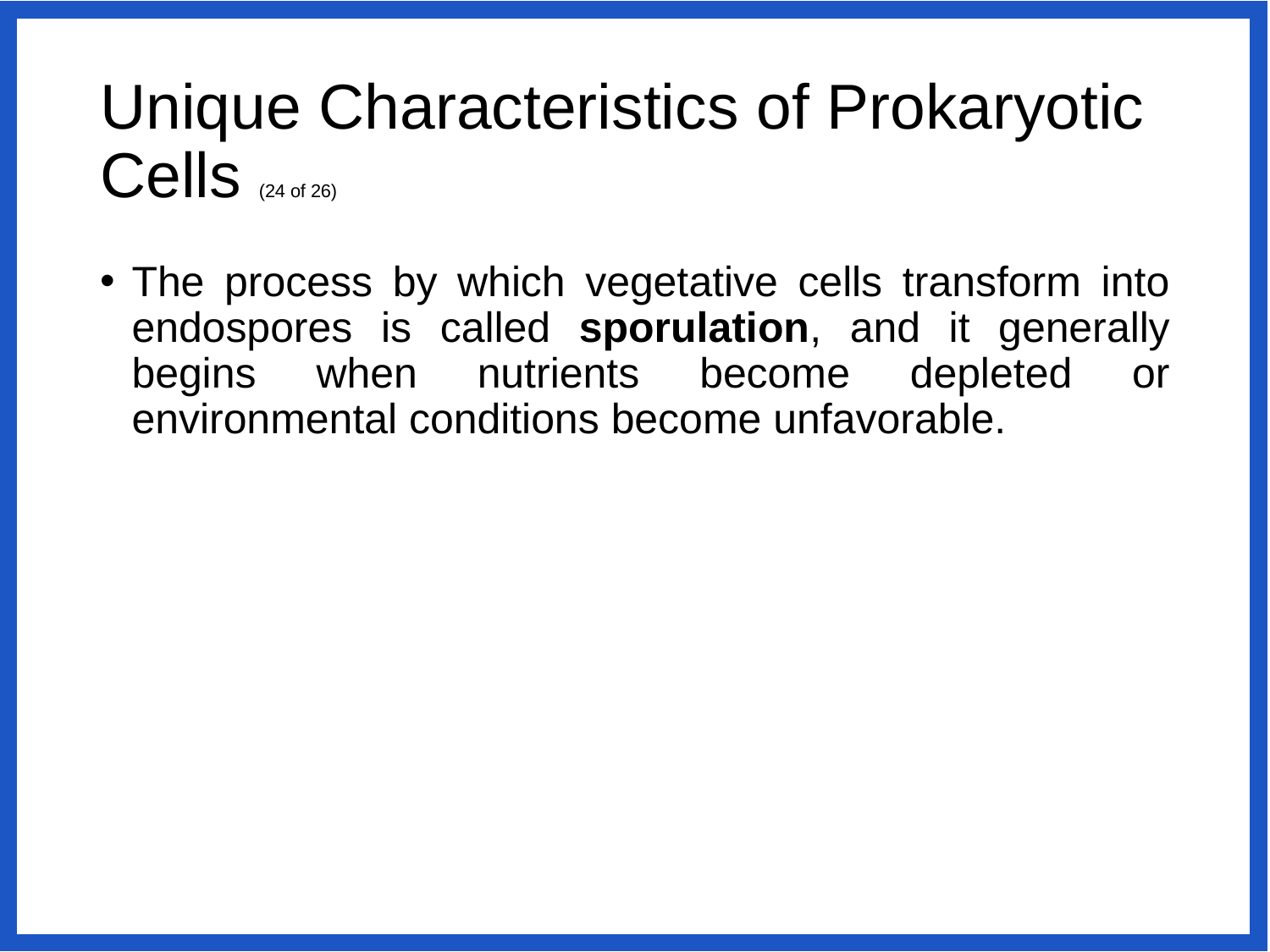

# Unique Characteristics of Prokaryotic Cells (24 of 26)
The process by which vegetative cells transform into endospores is called sporulation, and it generally begins when nutrients become depleted or environmental conditions become unfavorable.